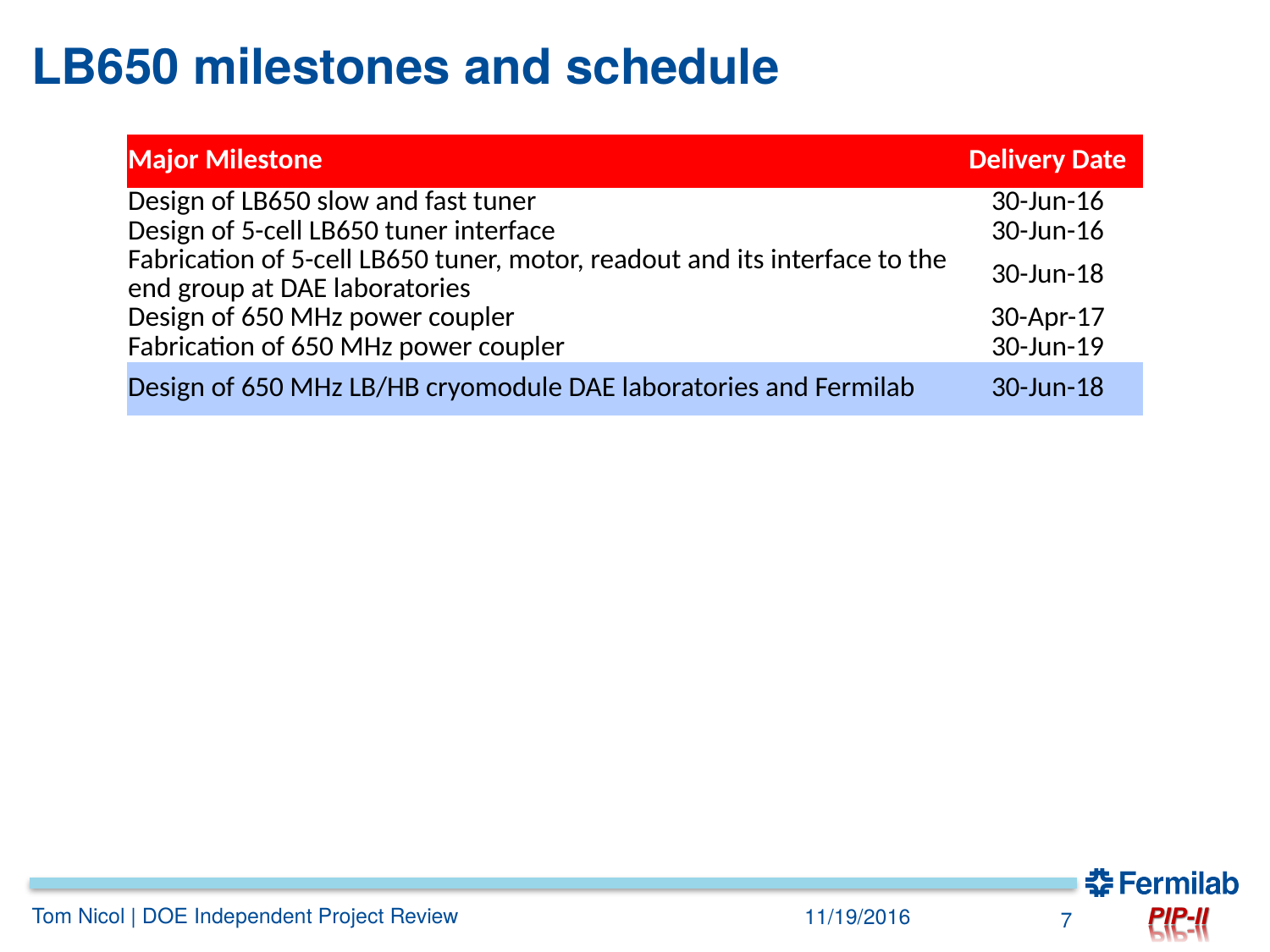

# LB650 milestones and schedule
| Major Milestone | Delivery Date |
| --- | --- |
| Design of LB650 slow and fast tuner | 30-Jun-16 |
| Design of 5-cell LB650 tuner interface | 30-Jun-16 |
| Fabrication of 5-cell LB650 tuner, motor, readout and its interface to the end group at DAE laboratories | 30-Jun-18 |
| Design of 650 MHz power coupler | 30-Apr-17 |
| Fabrication of 650 MHz power coupler | 30-Jun-19 |
| Design of 650 MHz LB/HB cryomodule DAE laboratories and Fermilab | 30-Jun-18 |
Tom Nicol | DOE Independent Project Review
11/19/2016
7